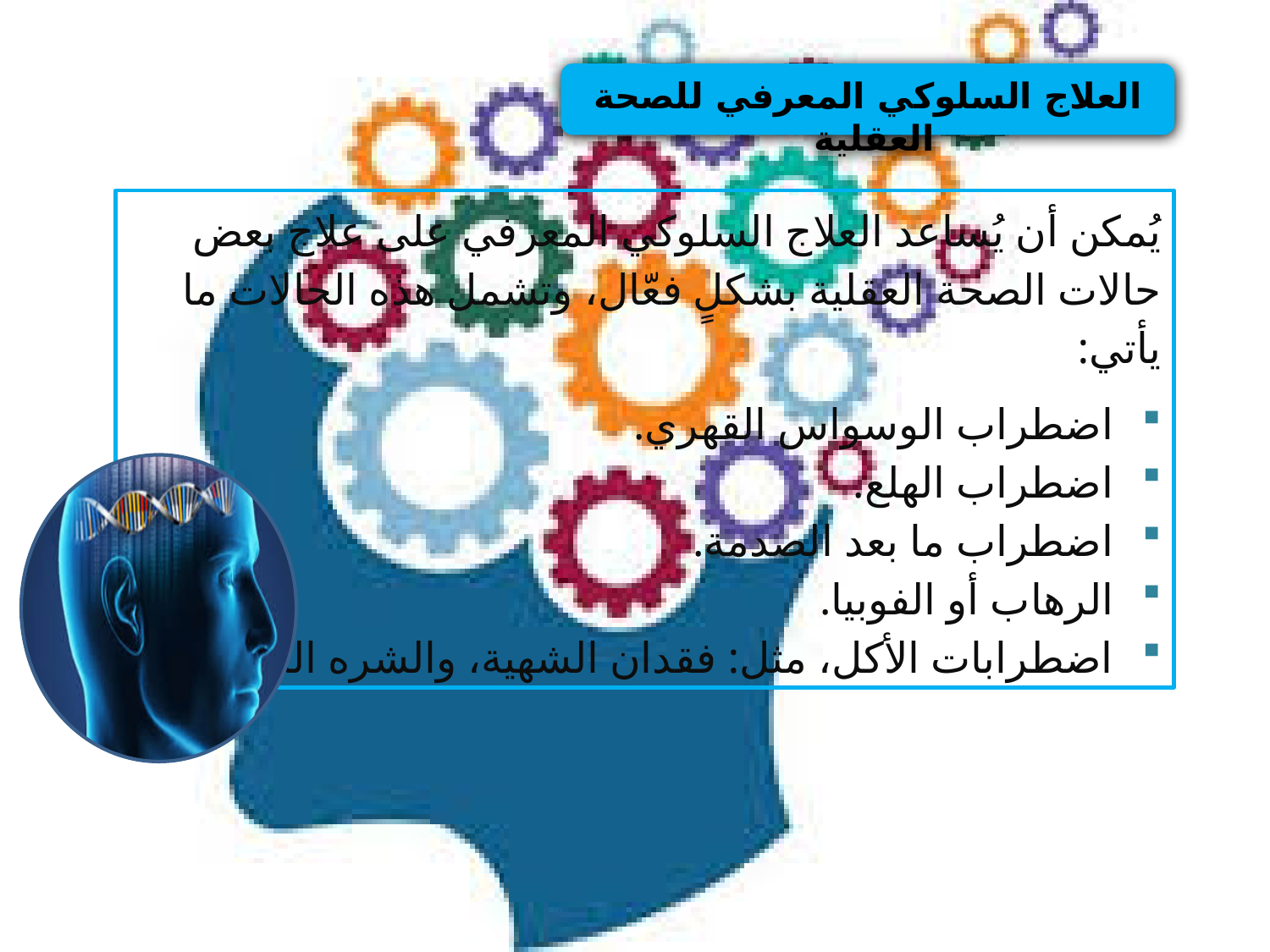

العلاج السلوكي المعرفي للصحة العقلية
يُمكن أن يُساعد العلاج السلوكي المعرفي على علاج بعض حالات الصحة العقلية بشكلٍ فعّال، وتشمل هذه الحالات ما يأتي:
اضطراب الوسواس القهري.
اضطراب الهلع.
اضطراب ما بعد الصدمة.
الرهاب أو الفوبيا.
اضطرابات الأكل، مثل: فقدان الشهية، والشره المرضي.